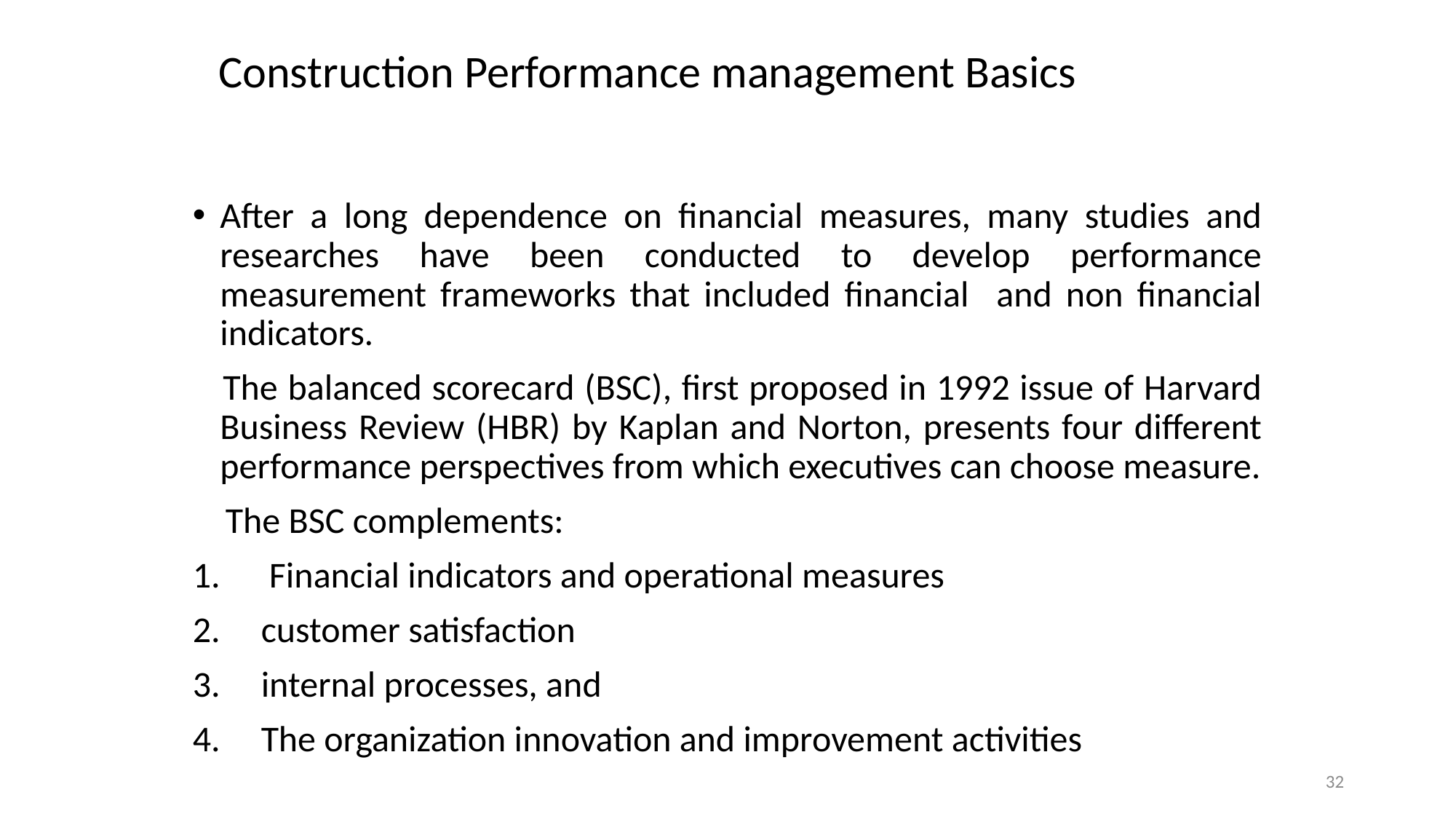

# Construction Performance management Basics
After a long dependence on financial measures, many studies and researches have been conducted to develop performance measurement frameworks that included financial  and non financial indicators.
   The balanced scorecard (BSC), first proposed in 1992 issue of Harvard Business Review (HBR) by Kaplan and Norton, presents four different performance perspectives from which executives can choose measure.
    The BSC complements:
 Financial indicators and operational measures
customer satisfaction
internal processes, and
The organization innovation and improvement activities
32